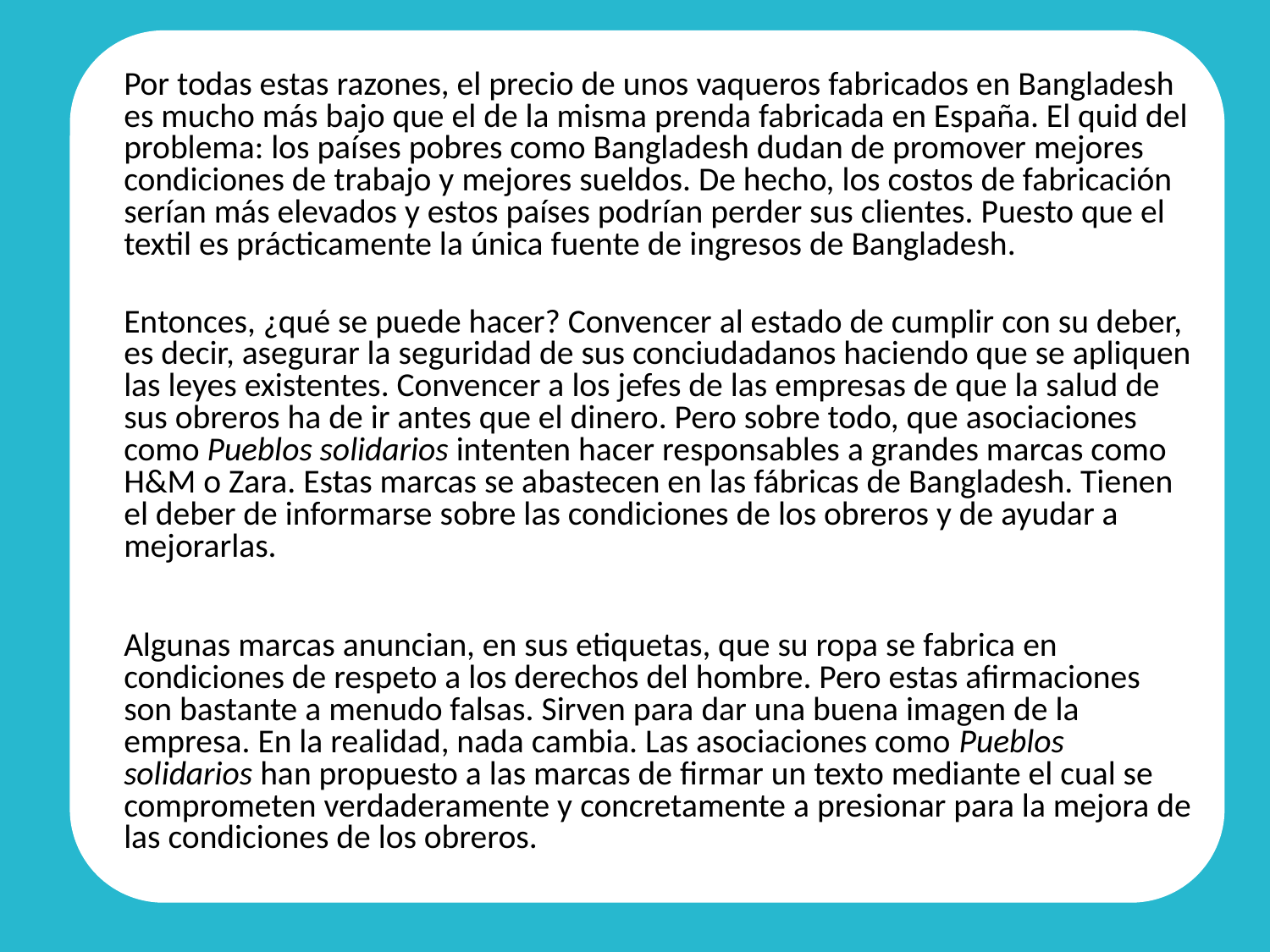

Por todas estas razones, el precio de unos vaqueros fabricados en Bangladesh es mucho más bajo que el de la misma prenda fabricada en España. El quid del problema: los países pobres como Bangladesh dudan de promover mejores condiciones de trabajo y mejores sueldos. De hecho, los costos de fabricación serían más elevados y estos países podrían perder sus clientes. Puesto que el textil es prácticamente la única fuente de ingresos de Bangladesh.

	Entonces, ¿qué se puede hacer? Convencer al estado de cumplir con su deber, es decir, asegurar la seguridad de sus conciudadanos haciendo que se apliquen las leyes existentes. Convencer a los jefes de las empresas de que la salud de sus obreros ha de ir antes que el dinero. Pero sobre todo, que asociaciones como Pueblos solidarios intenten hacer responsables a grandes marcas como H&M o Zara. Estas marcas se abastecen en las fábricas de Bangladesh. Tienen el deber de informarse sobre las condiciones de los obreros y de ayudar a mejorarlas.

	Algunas marcas anuncian, en sus etiquetas, que su ropa se fabrica en condiciones de respeto a los derechos del hombre. Pero estas afirmaciones son bastante a menudo falsas. Sirven para dar una buena imagen de la empresa. En la realidad, nada cambia. Las asociaciones como Pueblos solidarios han propuesto a las marcas de firmar un texto mediante el cual se comprometen verdaderamente y concretamente a presionar para la mejora de las condiciones de los obreros.